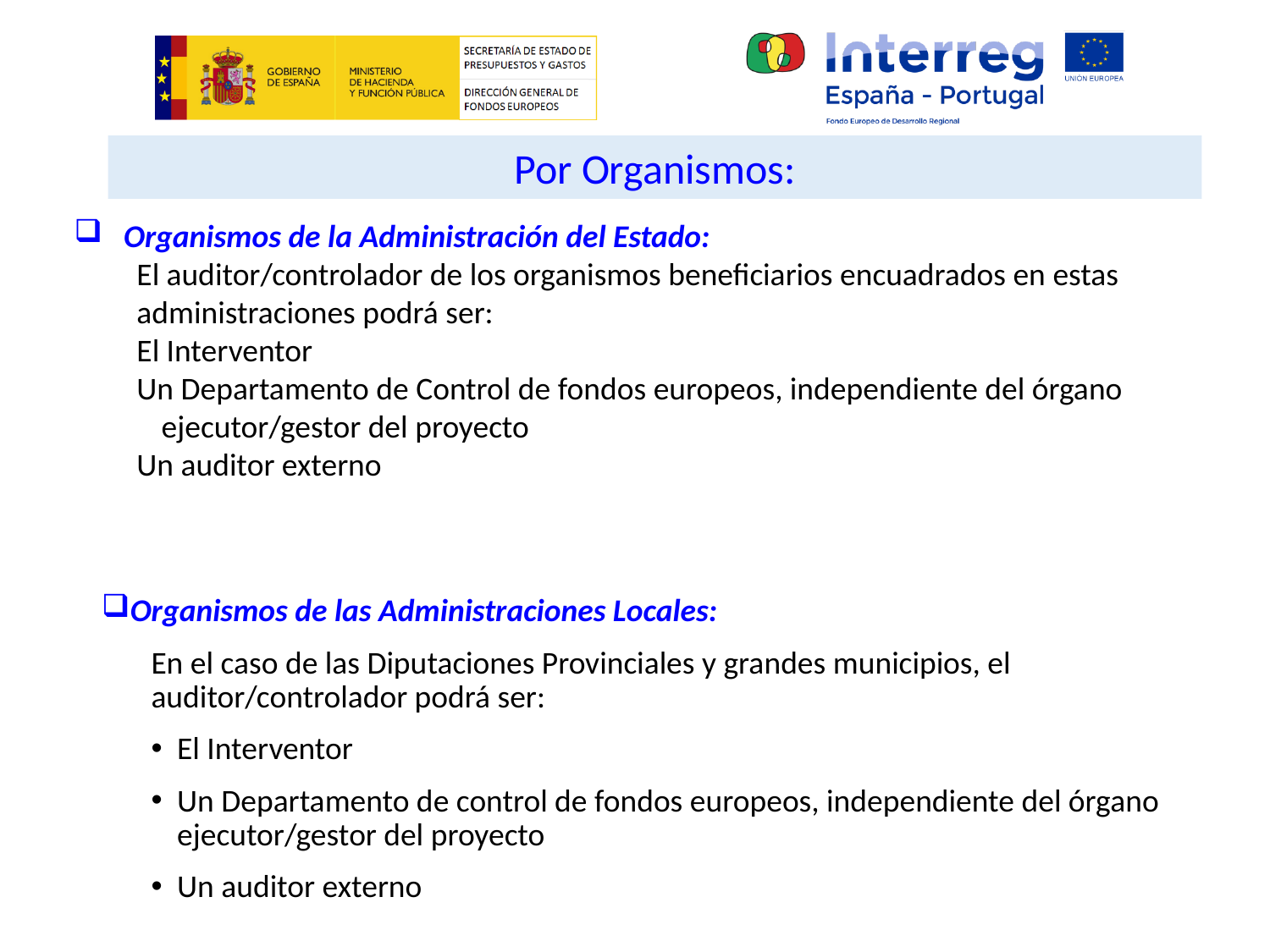

Por Organismos:
Organismos de la Administración del Estado:
El auditor/controlador de los organismos beneficiarios encuadrados en estas administraciones podrá ser:
El Interventor
Un Departamento de Control de fondos europeos, independiente del órgano ejecutor/gestor del proyecto
Un auditor externo

Organismos de las Administraciones Locales:
En el caso de las Diputaciones Provinciales y grandes municipios, el auditor/controlador podrá ser:
El Interventor
Un Departamento de control de fondos europeos, independiente del órgano ejecutor/gestor del proyecto
Un auditor externo